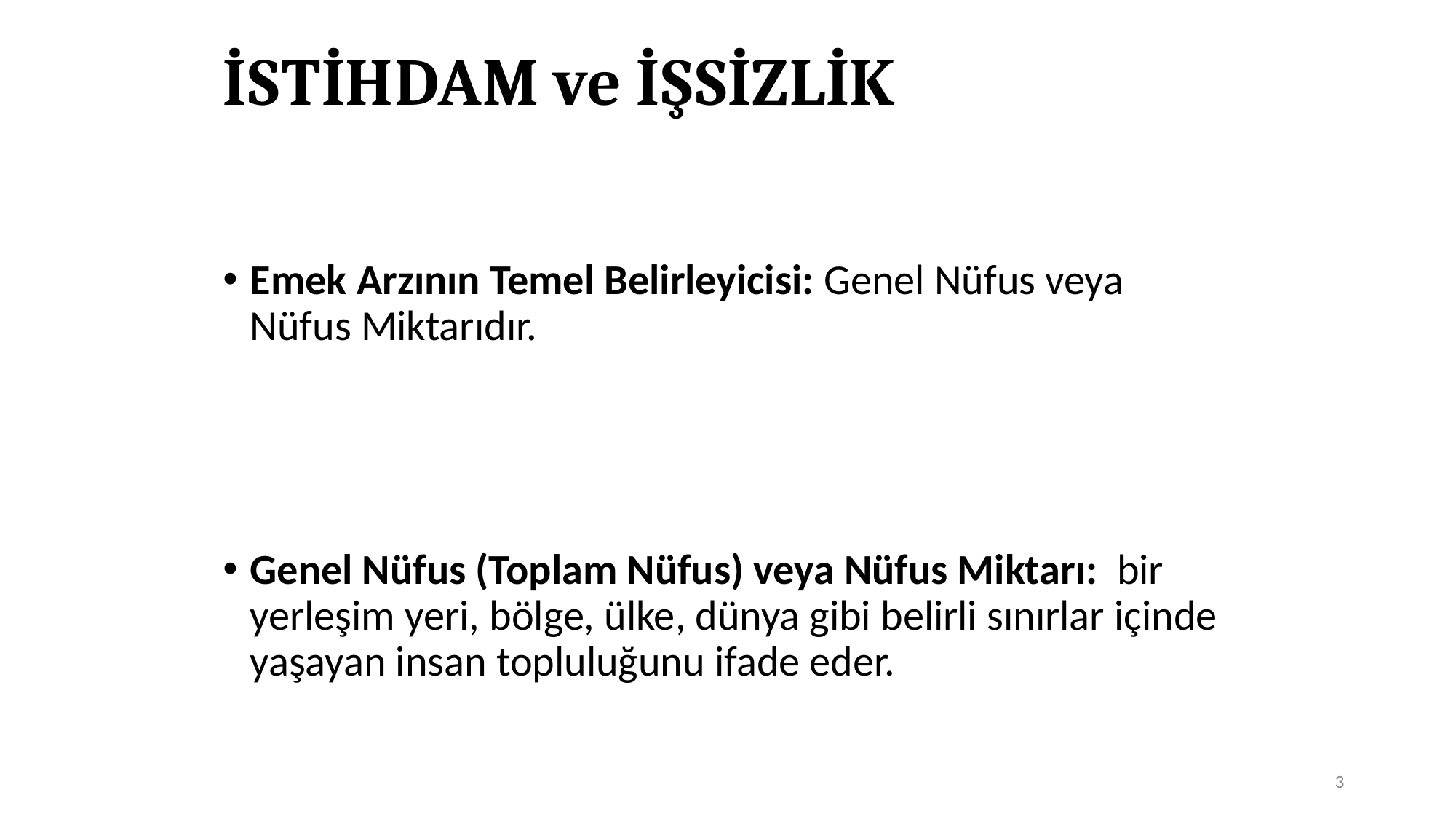

# İSTİHDAM ve İŞSİZLİK

Emek Arzının Temel Belirleyicisi: Genel Nüfus veya Nüfus Miktarıdır.

Genel Nüfus (Toplam Nüfus) veya Nüfus Miktarı:  bir yerleşim yeri, bölge, ülke, dünya gibi belirli sınırlar içinde yaşayan insan topluluğunu ifade eder.

3